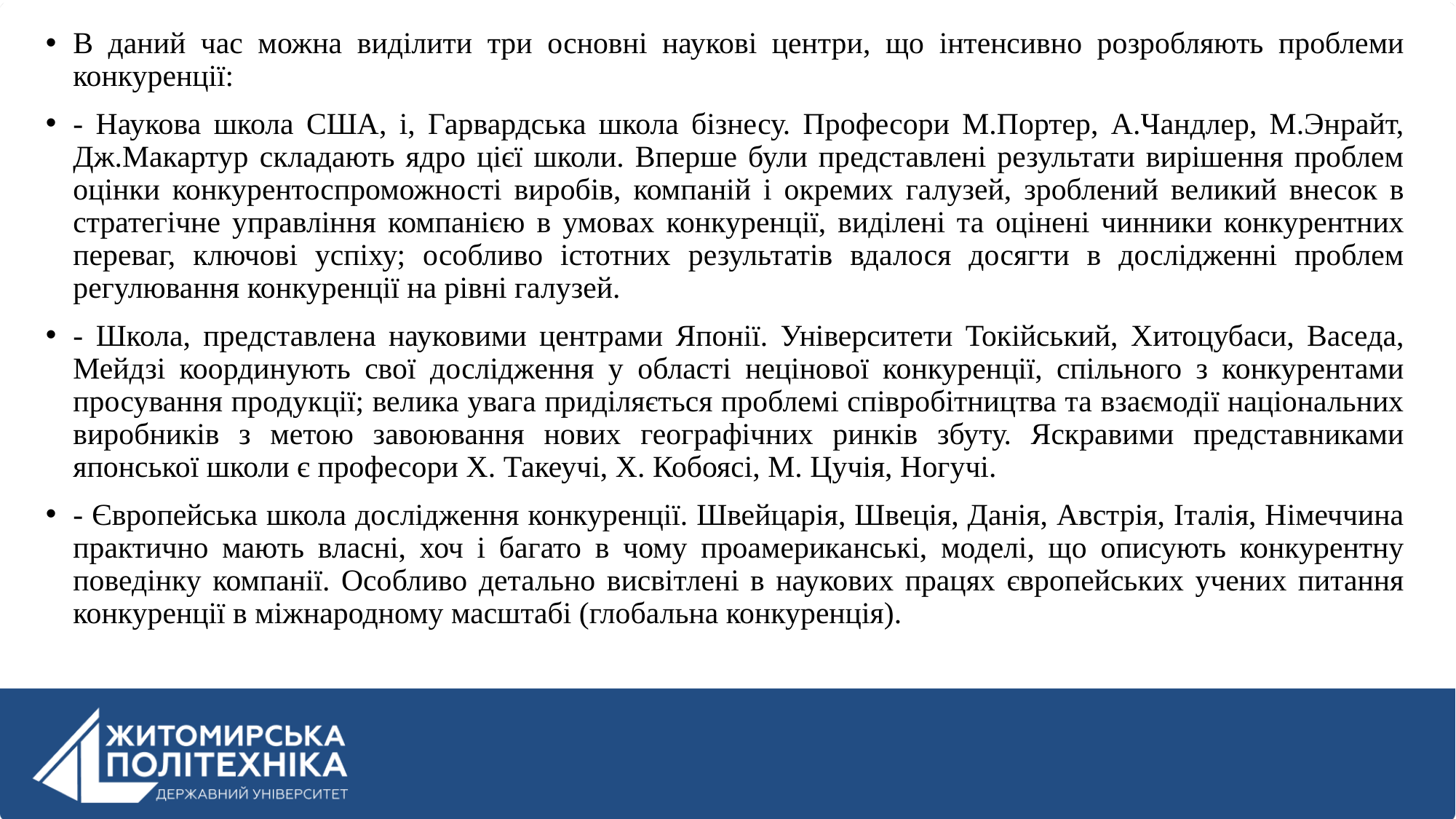

В даний час можна виділити три основні наукові центри, що інтенсивно розробляють проблеми конкуренції:
- Наукова школа США, і, Гарвардська школа бізнесу. Професори М.Портер, А.Чандлер, М.Энрайт, Дж.Макартур складають ядро цієї школи. Вперше були представлені результати вирішення проблем оцінки конкурентоспроможності виробів, компаній і окремих галузей, зроблений великий внесок в стратегічне управління компанією в умовах конкуренції, виділені та оцінені чинники конкурентних переваг, ключові успіху; особливо істотних результатів вдалося досягти в дослідженні проблем регулювання конкуренції на рівні галузей.
- Школа, представлена науковими центрами Японії. Університети Токійський, Хитоцубаси, Васеда, Мейдзі координують свої дослідження у області нецінової конкуренції, спільного з конкурентами просування продукції; велика увага приділяється проблемі співробітництва та взаємодії національних виробників з метою завоювання нових географічних ринків збуту. Яскравими представниками японської школи є професори X. Такеучі, Х. Кобоясі, М. Цучія, Ногучі.
- Європейська школа дослідження конкуренції. Швейцарія, Швеція, Данія, Австрія, Італія, Німеччина практично мають власні, хоч і багато в чому проамериканські, моделі, що описують конкурентну поведінку компанії. Особливо детально висвітлені в наукових працях європейських учених питання конкуренції в міжнародному масштабі (глобальна конкуренція).